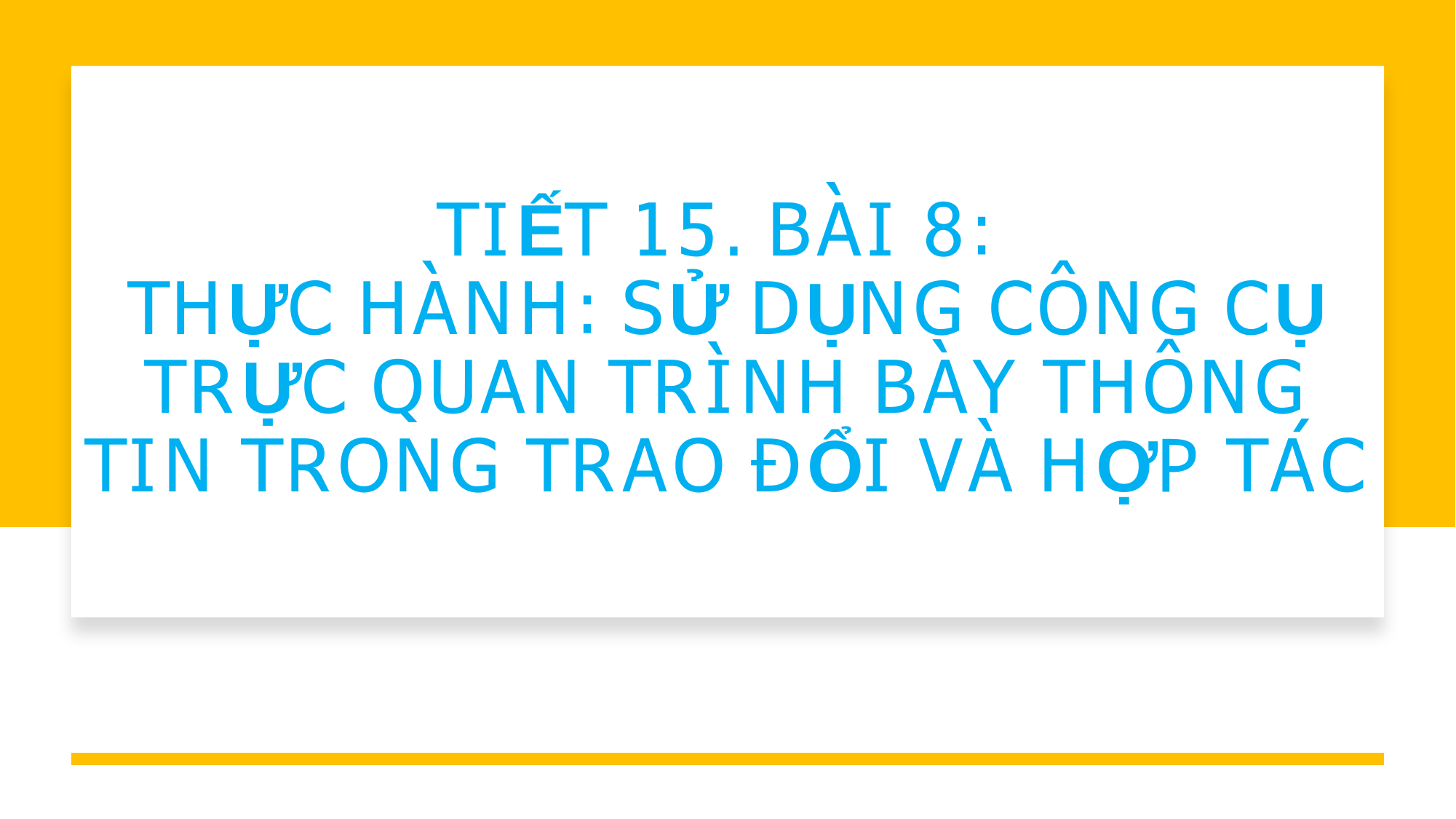

TIẾT 15. BÀI 8:
THỰC HÀNH: SỬ DỤNG CÔNG CỤ TRỰC QUAN TRÌNH BÀY THÔNG TIN TRONG TRAO ĐỔI VÀ HỢP TÁC